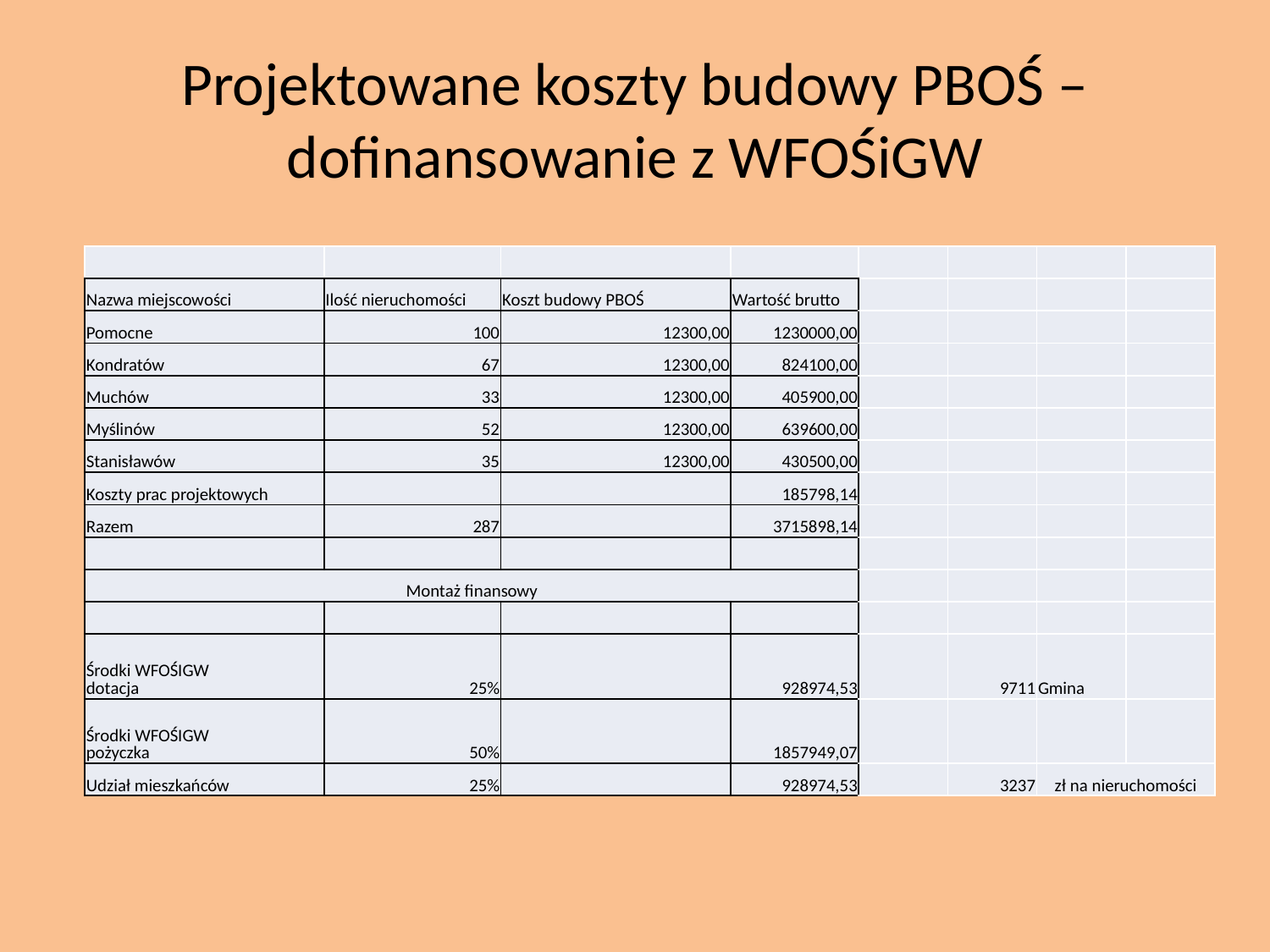

# Projektowane koszty budowy PBOŚ – dofinansowanie z WFOŚiGW
|  |  |  |  |  |  |  |  |
| --- | --- | --- | --- | --- | --- | --- | --- |
| Nazwa miejscowości | Ilość nieruchomości | Koszt budowy PBOŚ | Wartość brutto |  |  |  |  |
| Pomocne | 100 | 12300,00 | 1230000,00 |  |  |  |  |
| Kondratów | 67 | 12300,00 | 824100,00 |  |  |  |  |
| Muchów | 33 | 12300,00 | 405900,00 |  |  |  |  |
| Myślinów | 52 | 12300,00 | 639600,00 |  |  |  |  |
| Stanisławów | 35 | 12300,00 | 430500,00 |  |  |  |  |
| Koszty prac projektowych |  |  | 185798,14 |  |  |  |  |
| Razem | 287 |  | 3715898,14 |  |  |  |  |
|  |  |  |  |  |  |  |  |
| Montaż finansowy |  |  |  |  |  |  |  |
|  |  |  |  |  |  |  |  |
| Środki WFOŚIGW dotacja | 25% |  | 928974,53 |  | 9711 | Gmina |  |
| Środki WFOŚIGW pożyczka | 50% |  | 1857949,07 |  |  |  |  |
| Udział mieszkańców | 25% |  | 928974,53 |  | 3237 | zł na nieruchomości |  |